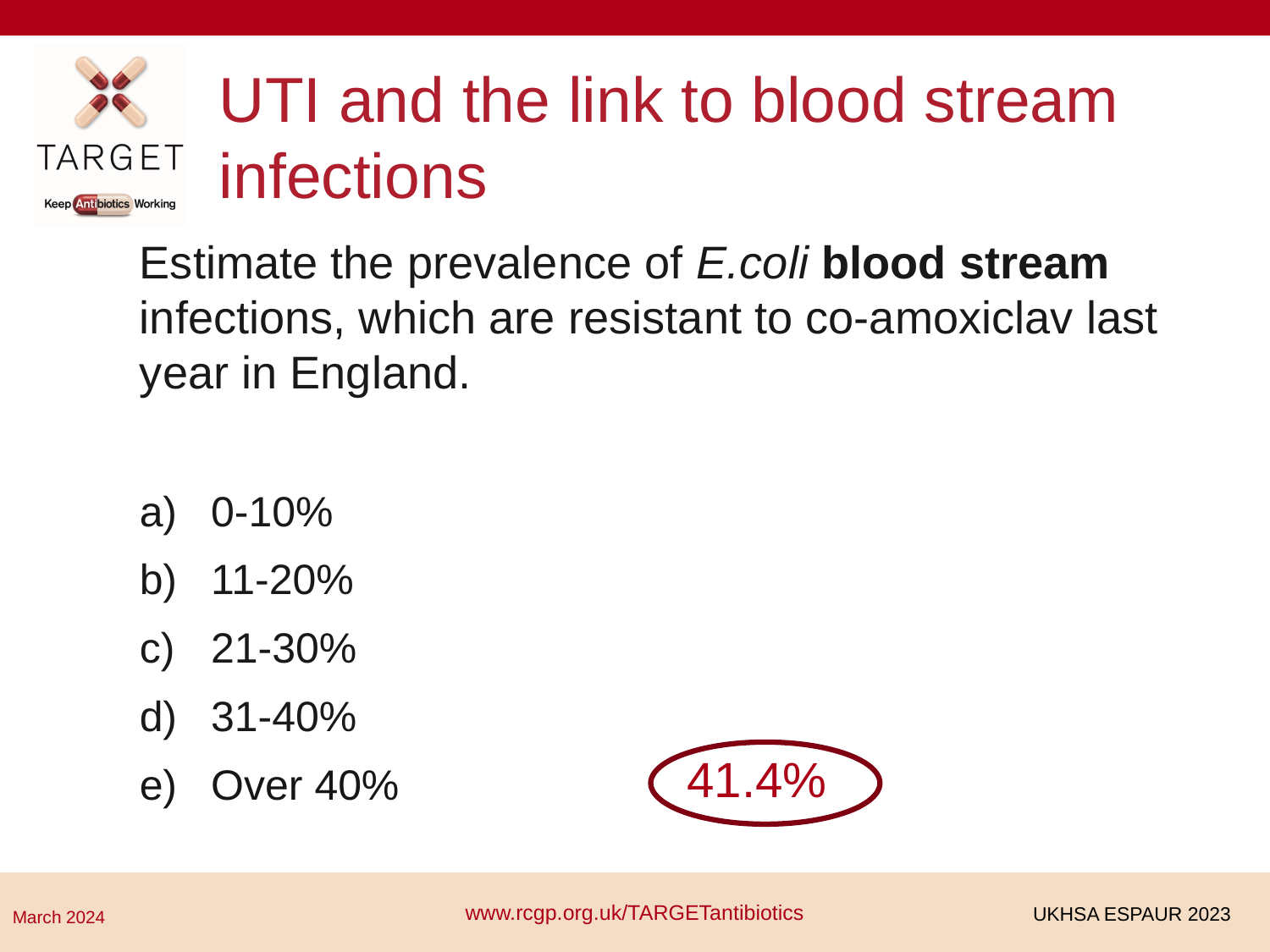

UTI and the link to blood stream infections
Estimate the prevalence of E.coli blood stream infections, which are resistant to co-amoxiclav last year in England.

0-10%
11-20%
21-30%
31-40%
Over 40%

41.4%
www.rcgp.org.uk/TARGETantibiotics
UKHSA ESPAUR 2023